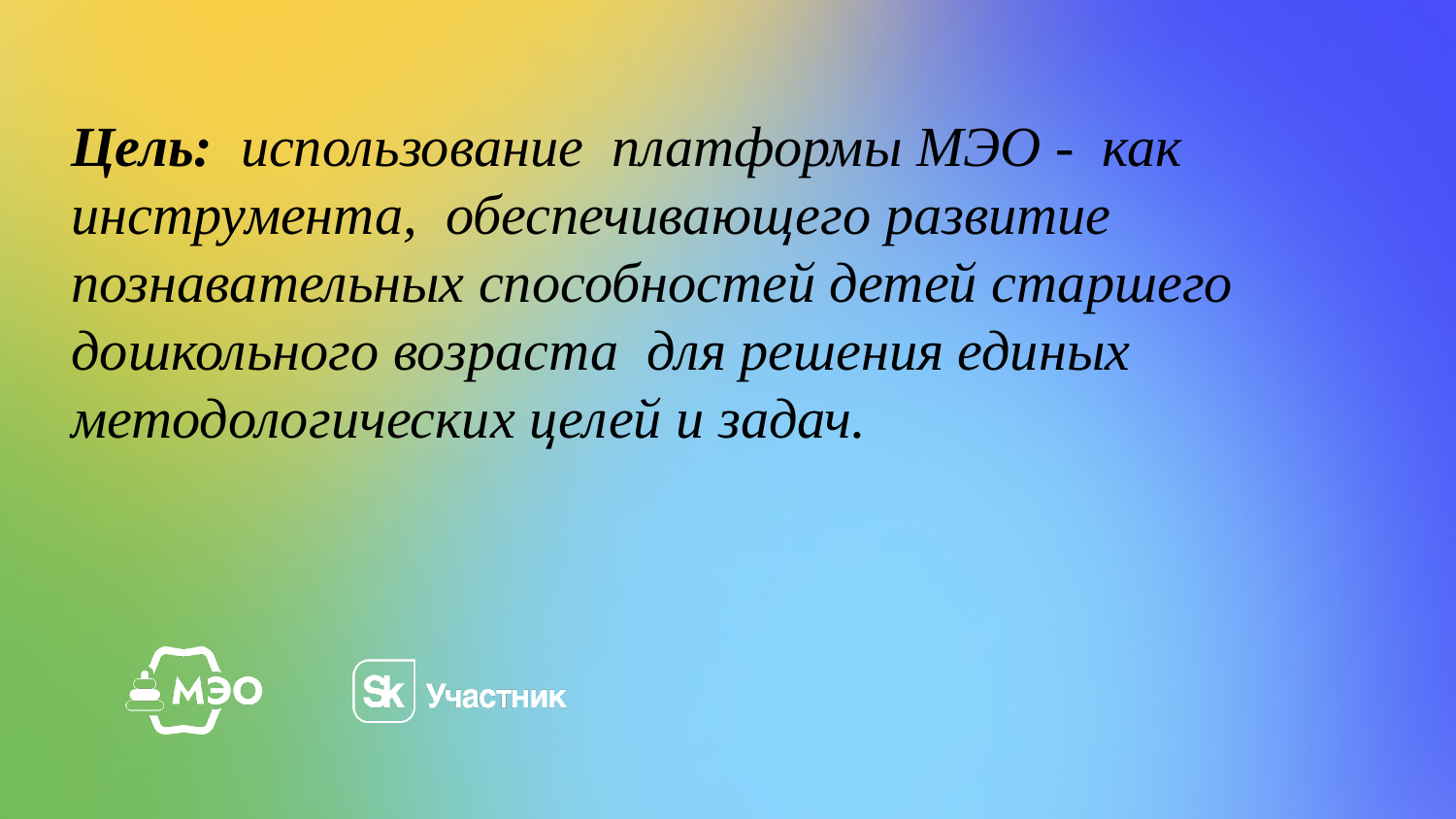

Цель:  использование  платформы МЭО -  как  инструмента,  обеспечивающего развитие познавательных способностей детей старшего дошкольного возраста  для решения единых  методологических целей и задач.